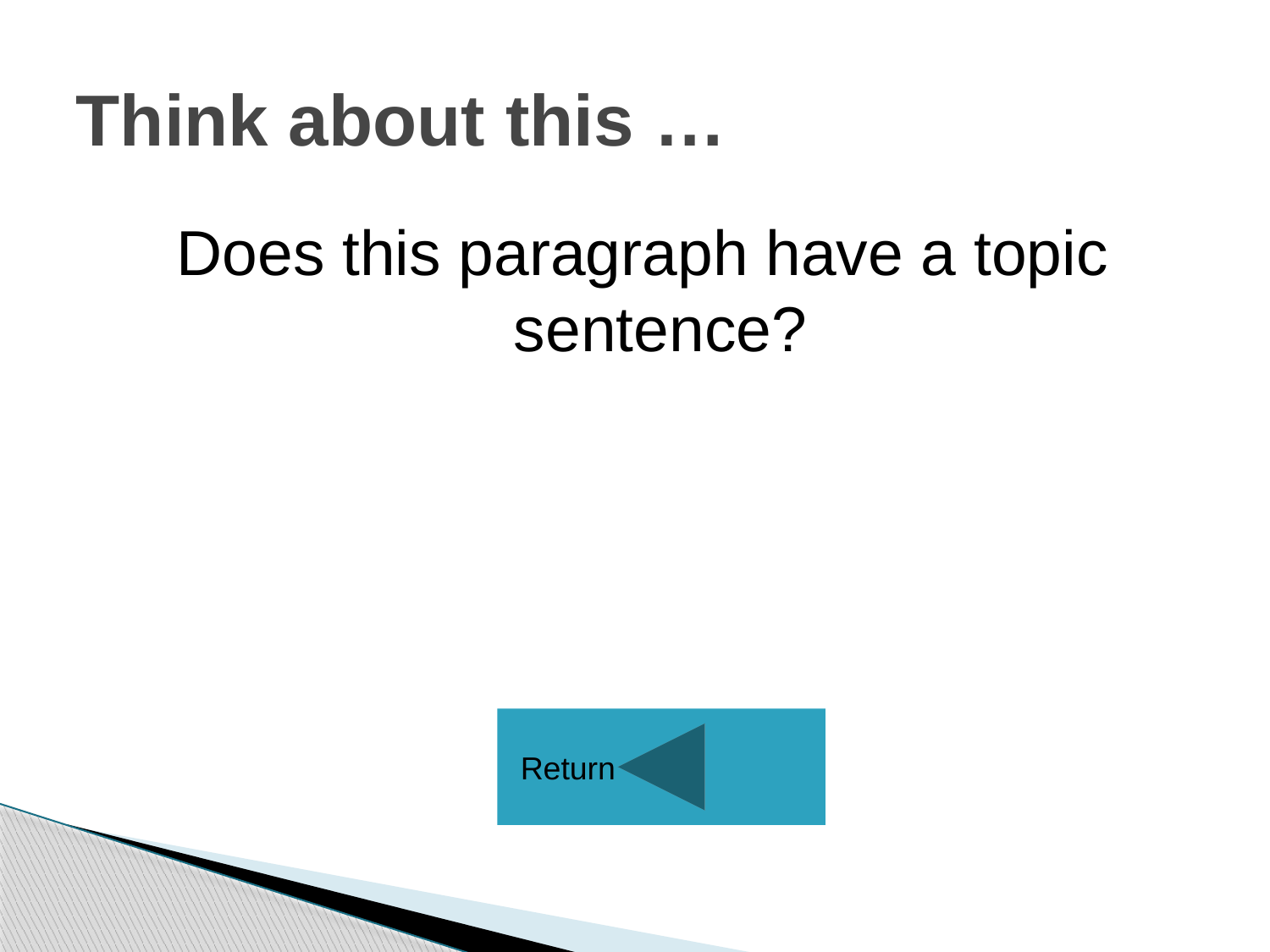

# Think about this …
Does this paragraph have a topic sentence?
Return